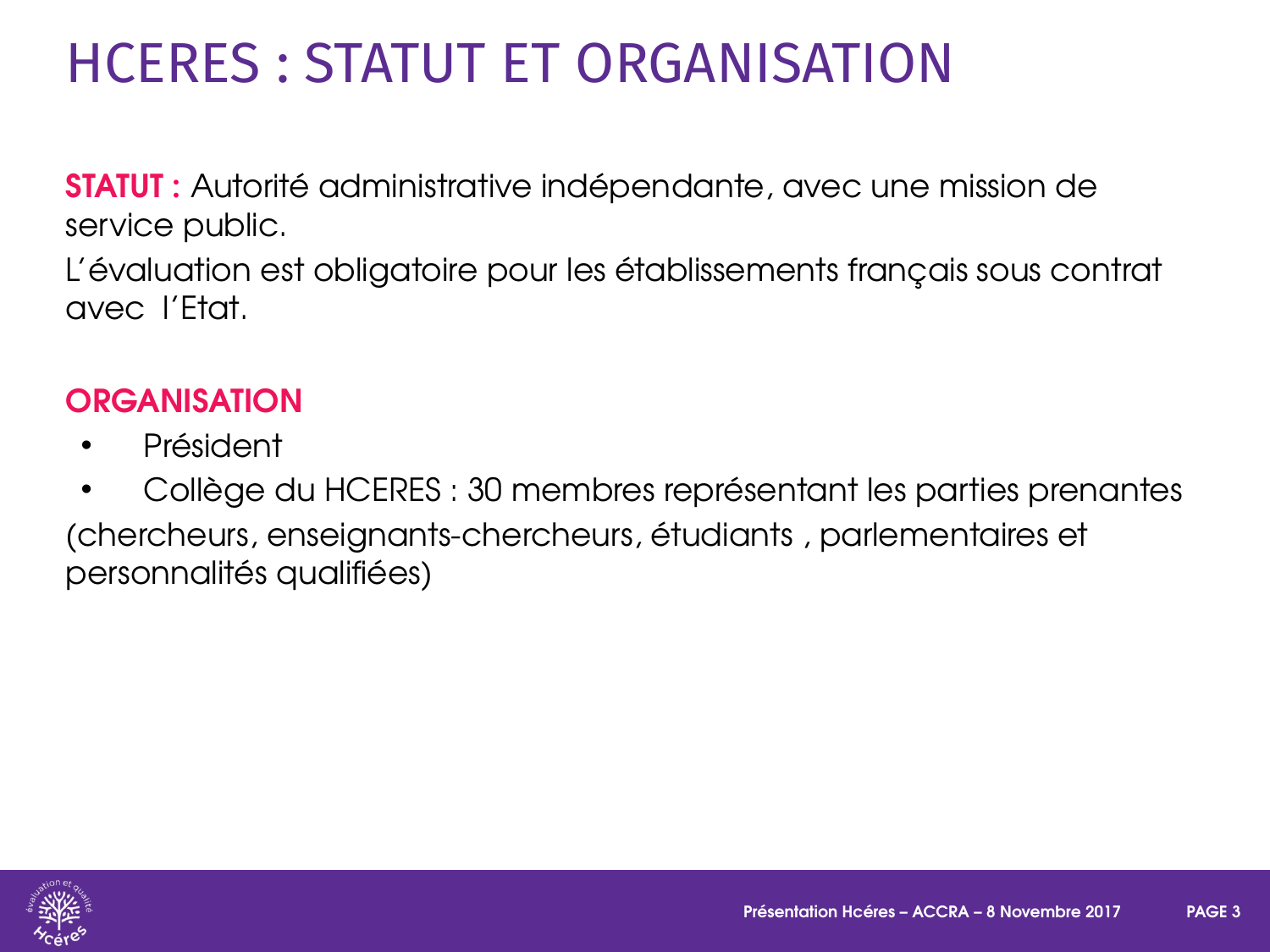

# HCERES : statut et organisation
Statut : Autorité administrative indépendante, avec une mission de service public.
L’évaluation est obligatoire pour les établissements français sous contrat avec  l’Etat.

Organisation
  Président
  Collège du HCERES : 30 membres représentant les parties prenantes
(chercheurs, enseignants-chercheurs, étudiants , parlementaires et personnalités qualifiées)